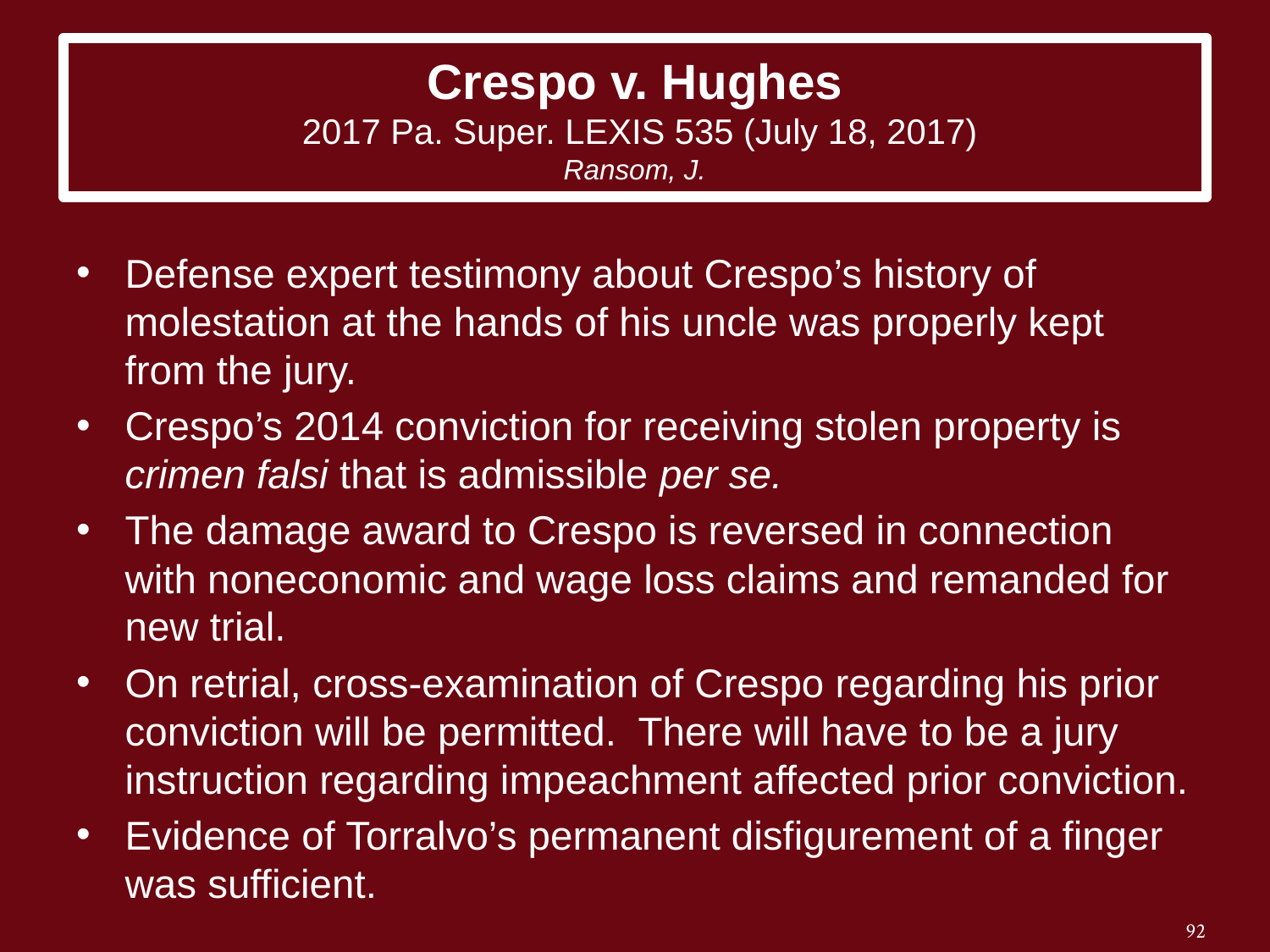

# Crespo v. Hughes 2017 Pa. Super. LEXIS 535 (July 18, 2017) Ransom, J.
Defense expert testimony about Crespo’s history of molestation at the hands of his uncle was properly kept from the jury.
Crespo’s 2014 conviction for receiving stolen property is crimen falsi that is admissible per se.
The damage award to Crespo is reversed in connection with noneconomic and wage loss claims and remanded for new trial.
On retrial, cross-examination of Crespo regarding his prior conviction will be permitted.  There will have to be a jury instruction regarding impeachment affected prior conviction.
Evidence of Torralvo’s permanent disfigurement of a finger was sufficient.

92